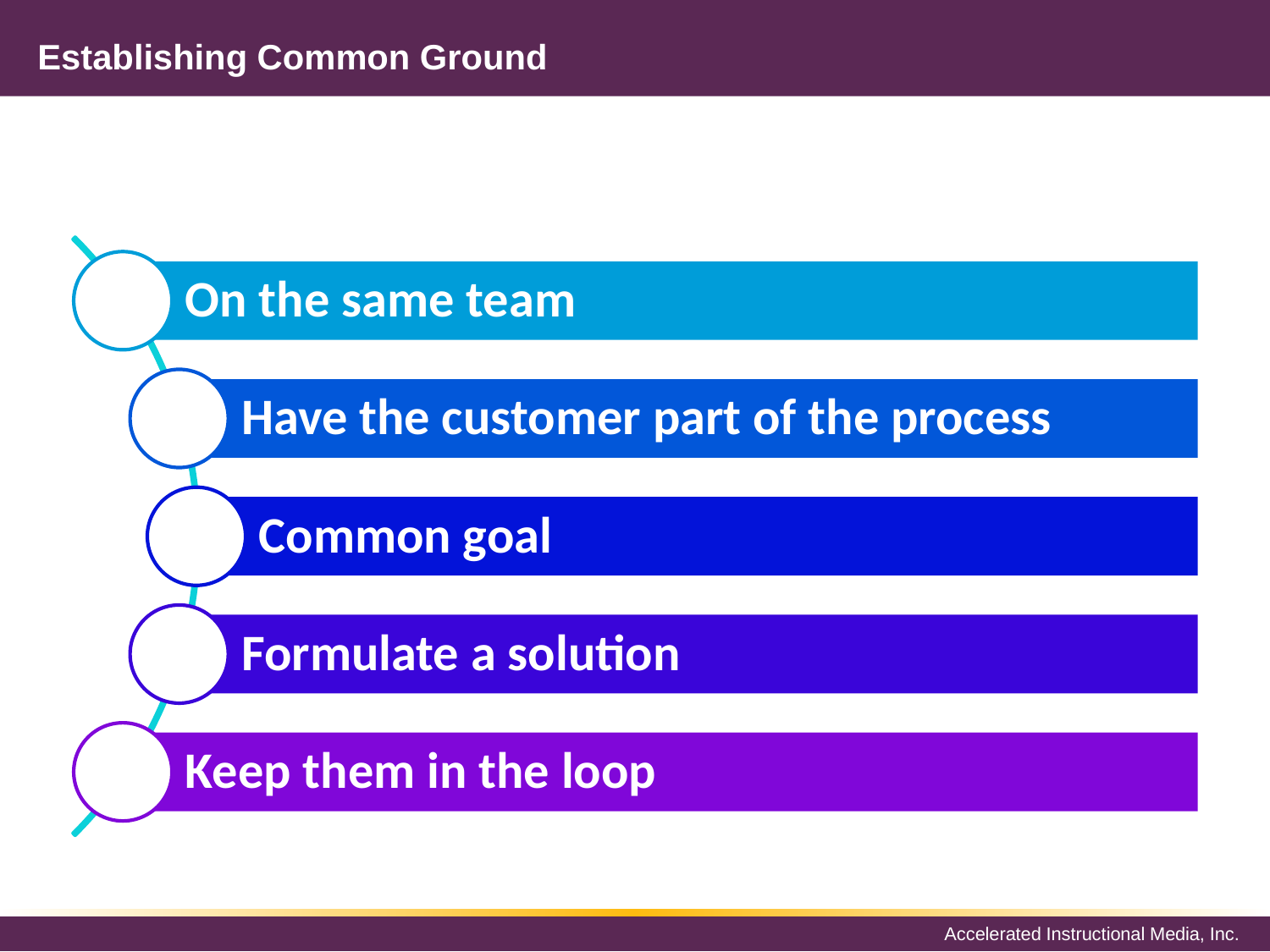

# Establishing Common Ground

On the same team

Have the customer part of the process

Common goal

Formulate a solution

Keep them in the loop